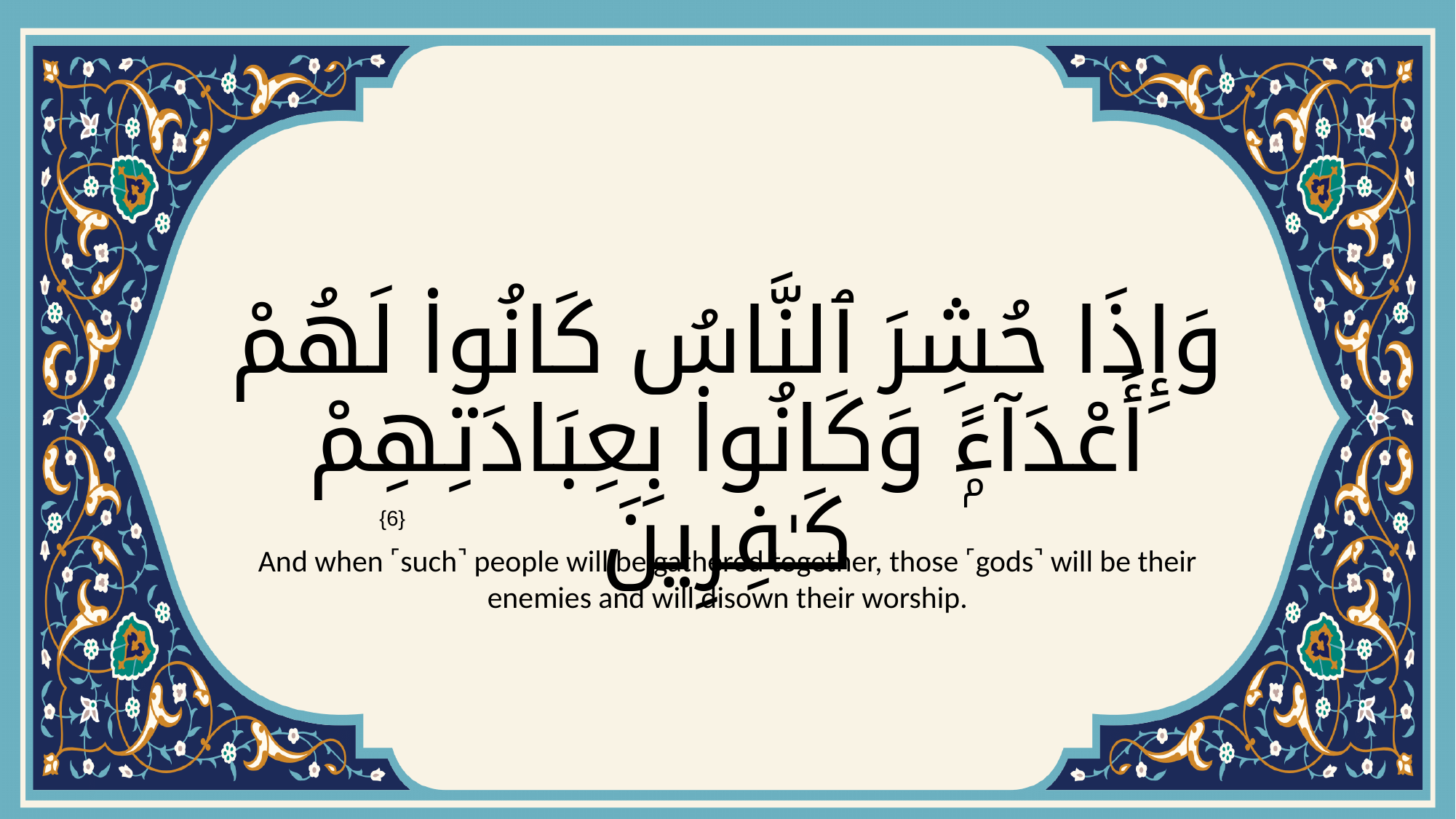

# وَإِذَا حُشِرَ ٱلنَّاسُ كَانُوا۟ لَهُمْ أَعْدَآءًۭ وَكَانُوا۟ بِعِبَادَتِهِمْ كَـٰفِرِينَ
{6}
And when ˹such˺ people will be gathered together, those ˹gods˺ will be their enemies and will disown their worship.